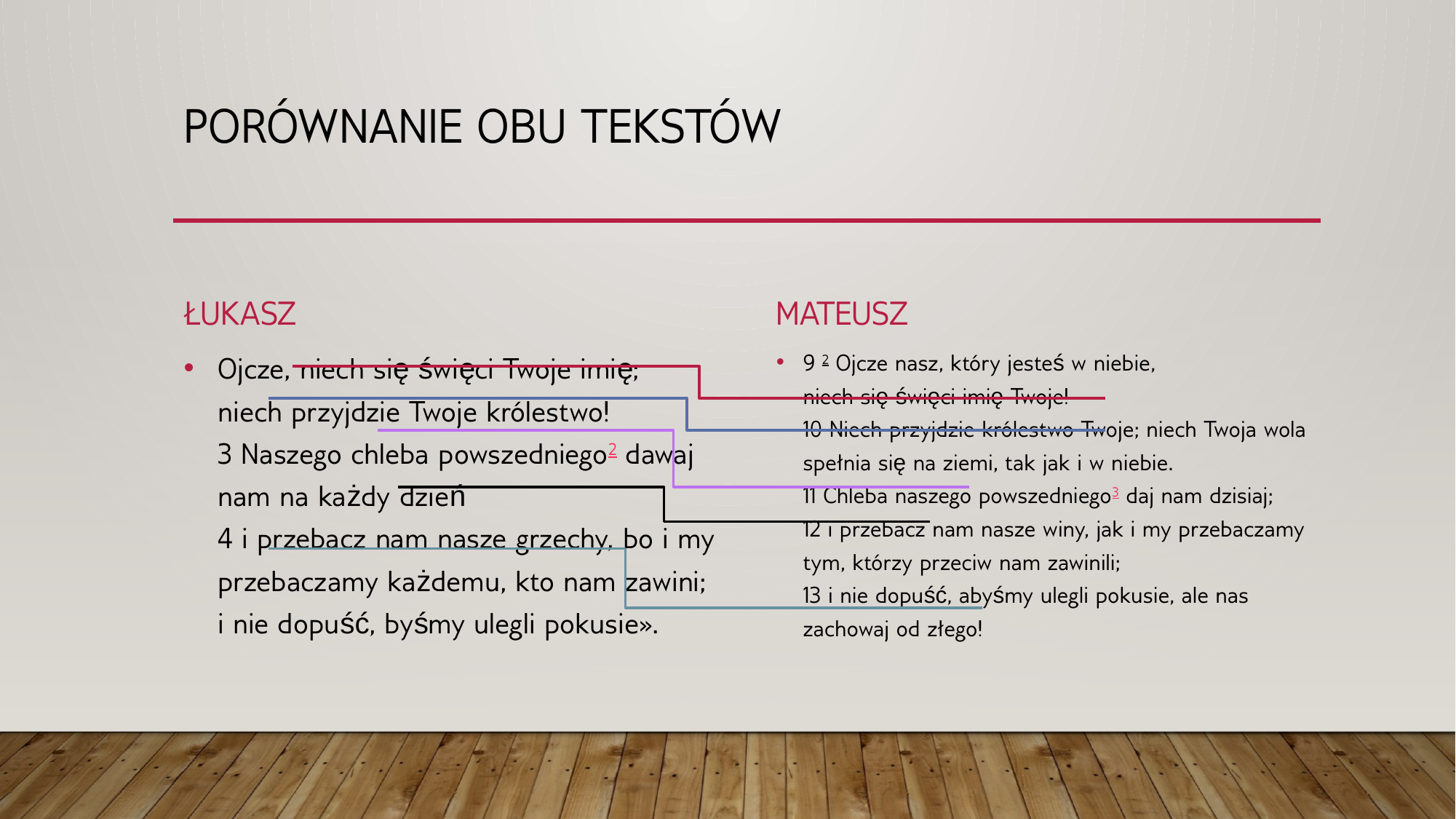

# Porównanie obu tekstów
łukasz
mateusz
9 2 Ojcze nasz, który jesteś w niebie,
niech się święci imię Twoje!
10 Niech przyjdzie królestwo Twoje; niech Twoja wola spełnia się na ziemi, tak jak i w niebie.
11 Chleba naszego powszedniego3 daj nam dzisiaj;
12 i przebacz nam nasze winy, jak i my przebaczamy tym, którzy przeciw nam zawinili;
13 i nie dopuść, abyśmy ulegli pokusie, ale nas zachowaj od złego!
Ojcze, niech się święci Twoje imię;
niech przyjdzie Twoje królestwo!
3 Naszego chleba powszedniego2 dawaj nam na każdy dzień
4 i przebacz nam nasze grzechy, bo i my przebaczamy każdemu, kto nam zawini;
i nie dopuść, byśmy ulegli pokusie».